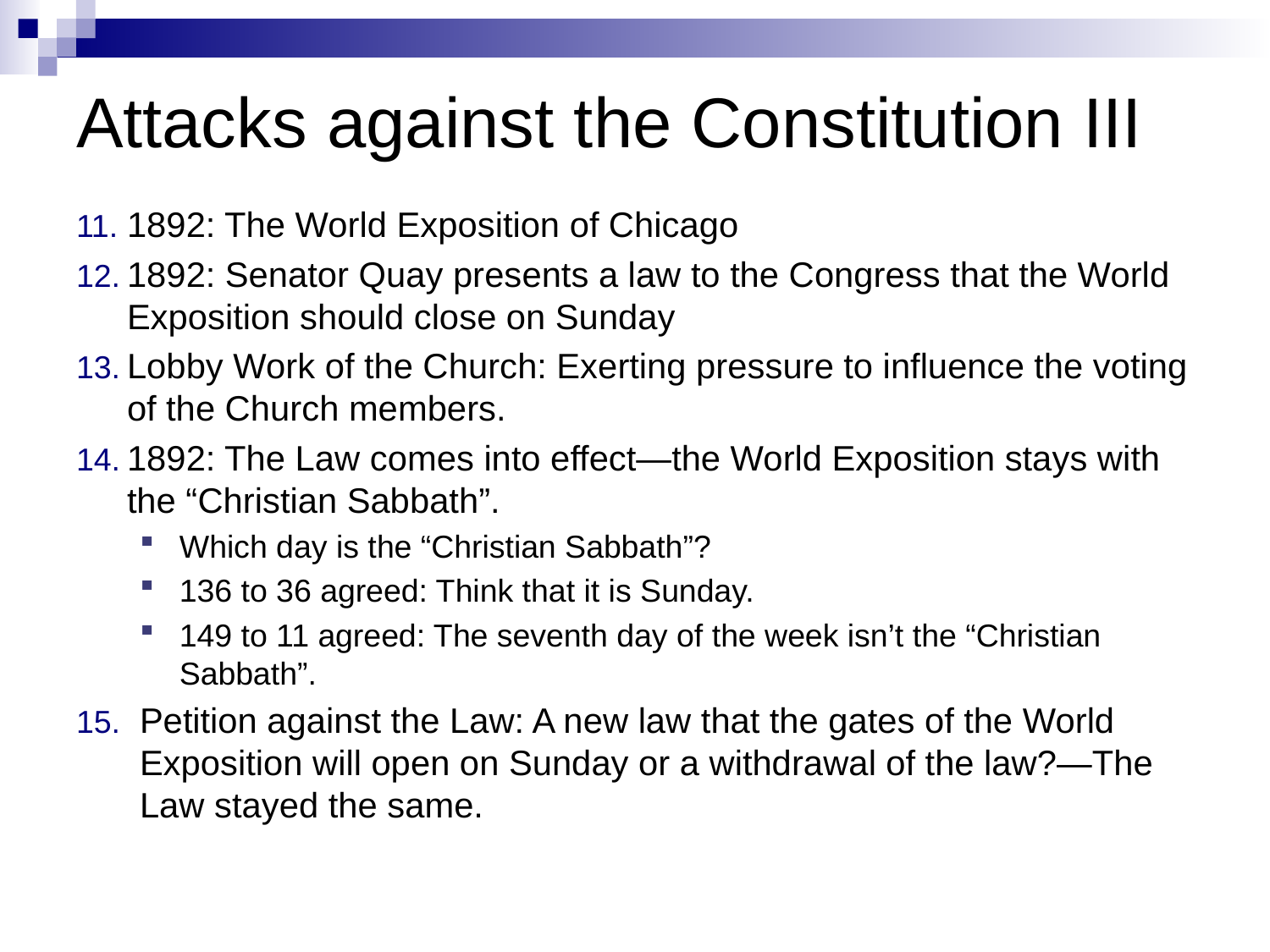

# Attacks against the Constitution III
1892: The World Exposition of Chicago
1892: Senator Quay presents a law to the Congress that the World Exposition should close on Sunday
Lobby Work of the Church: Exerting pressure to influence the voting of the Church members.
1892: The Law comes into effect—the World Exposition stays with the “Christian Sabbath”.
Which day is the “Christian Sabbath”?
136 to 36 agreed: Think that it is Sunday.
149 to 11 agreed: The seventh day of the week isn’t the “Christian Sabbath”.
Petition against the Law: A new law that the gates of the World Exposition will open on Sunday or a withdrawal of the law?—The Law stayed the same.